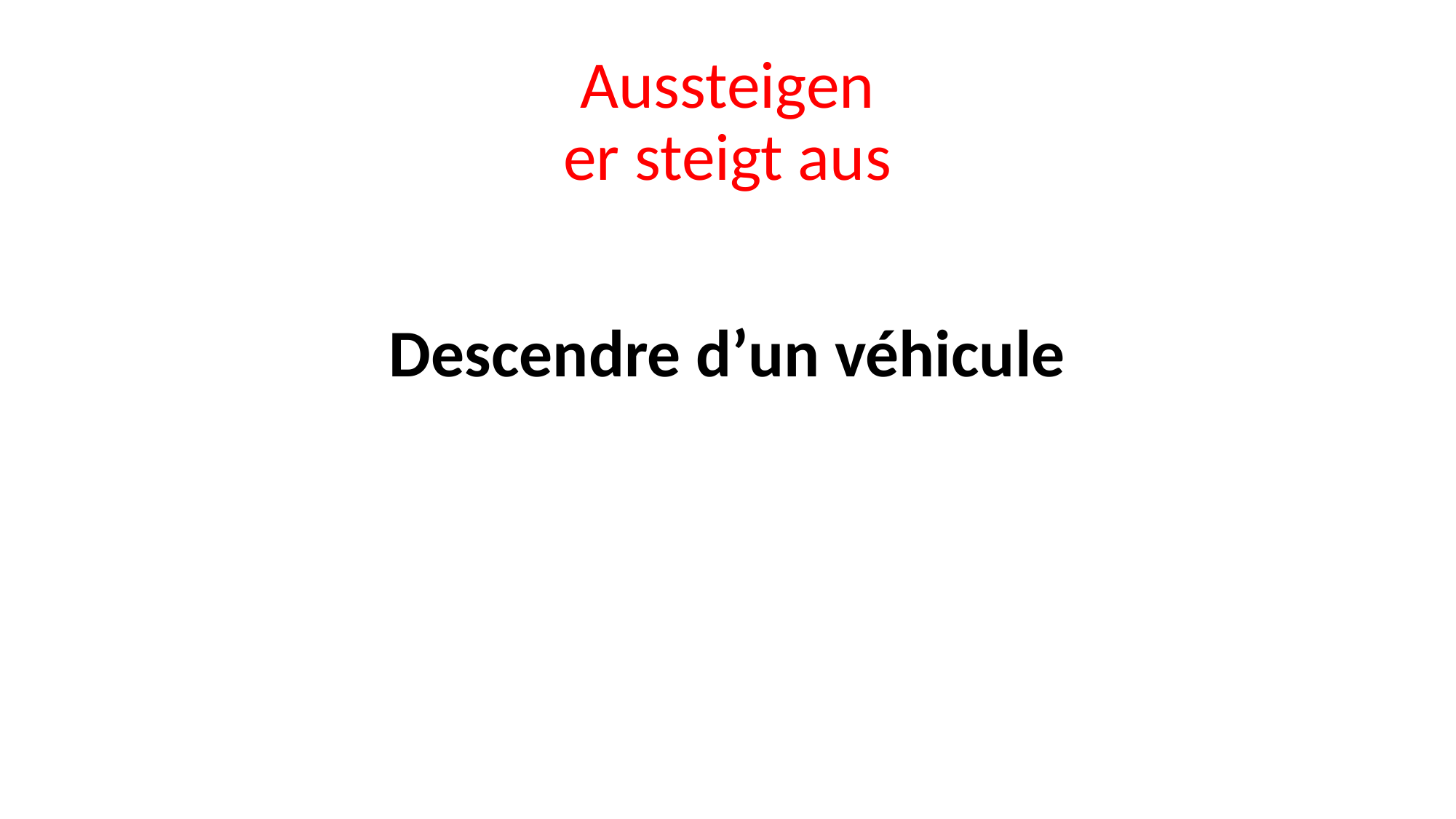

# Aussteigen er steigt aus

Descendre d’un véhicule